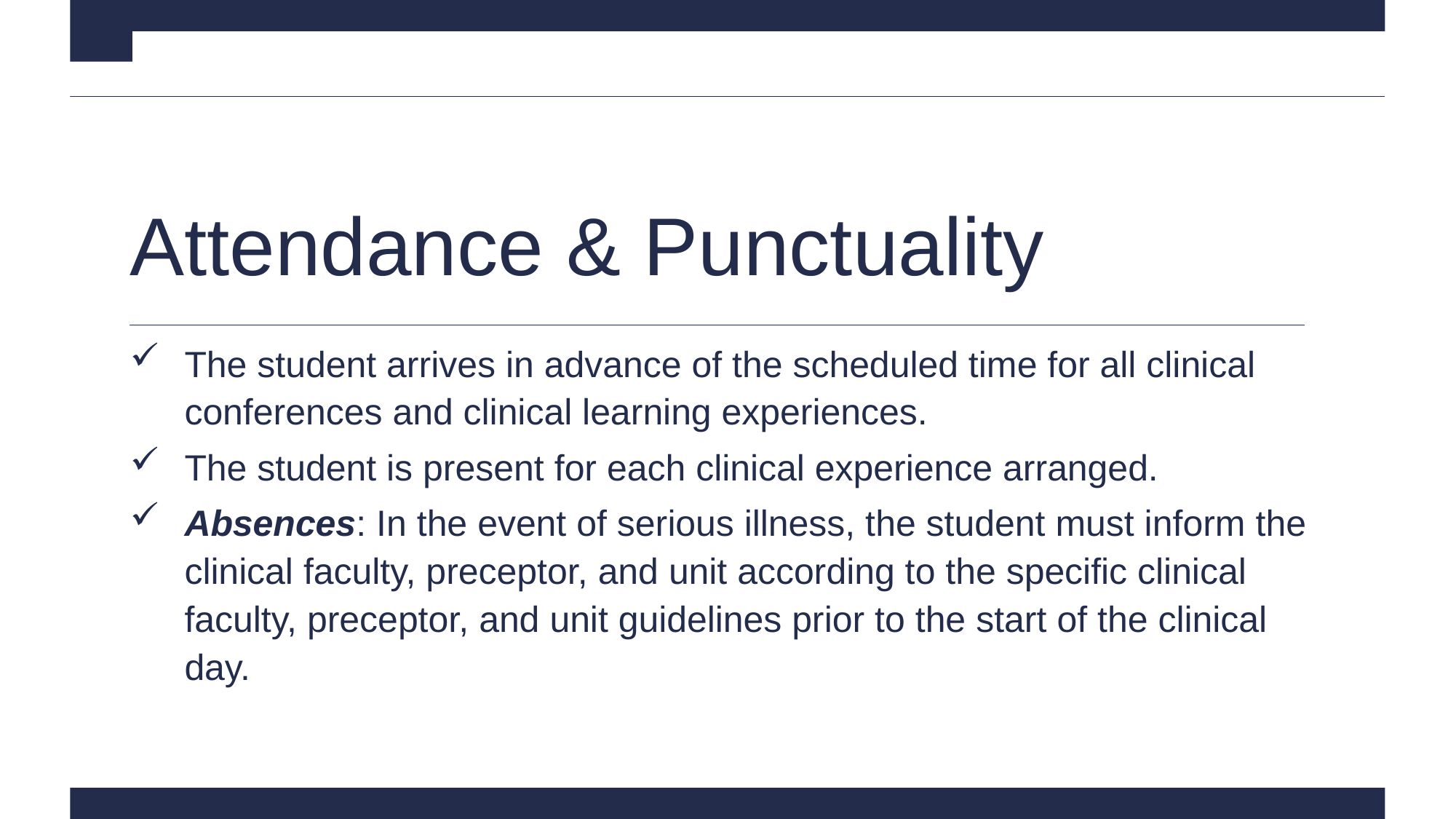

# Attendance & Punctuality
The student arrives in advance of the scheduled time for all clinical conferences and clinical learning experiences.
The student is present for each clinical experience arranged.
Absences: In the event of serious illness, the student must inform the clinical faculty, preceptor, and unit according to the specific clinical faculty, preceptor, and unit guidelines prior to the start of the clinical day.